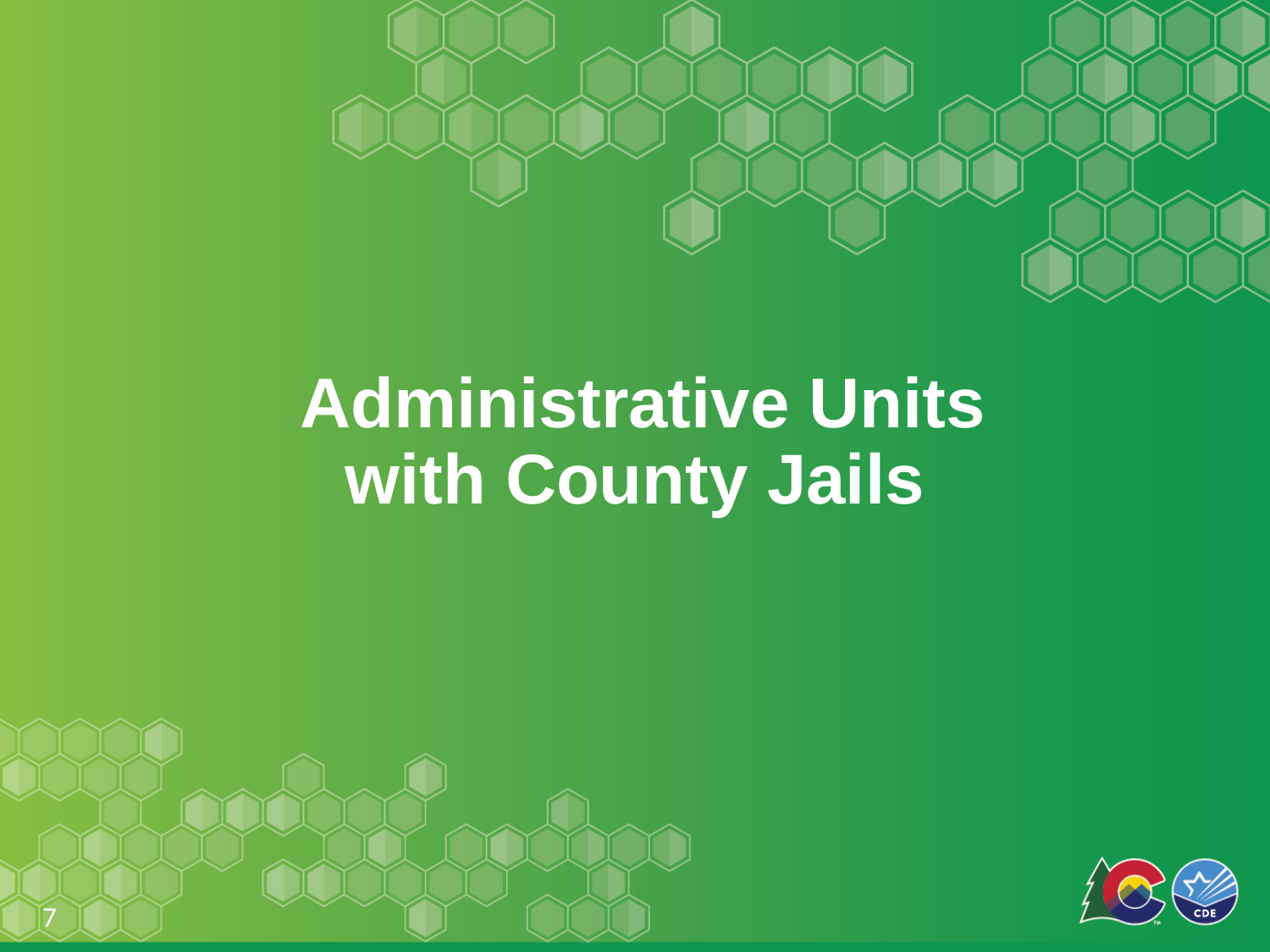

# Administrative Units with County Jails
7